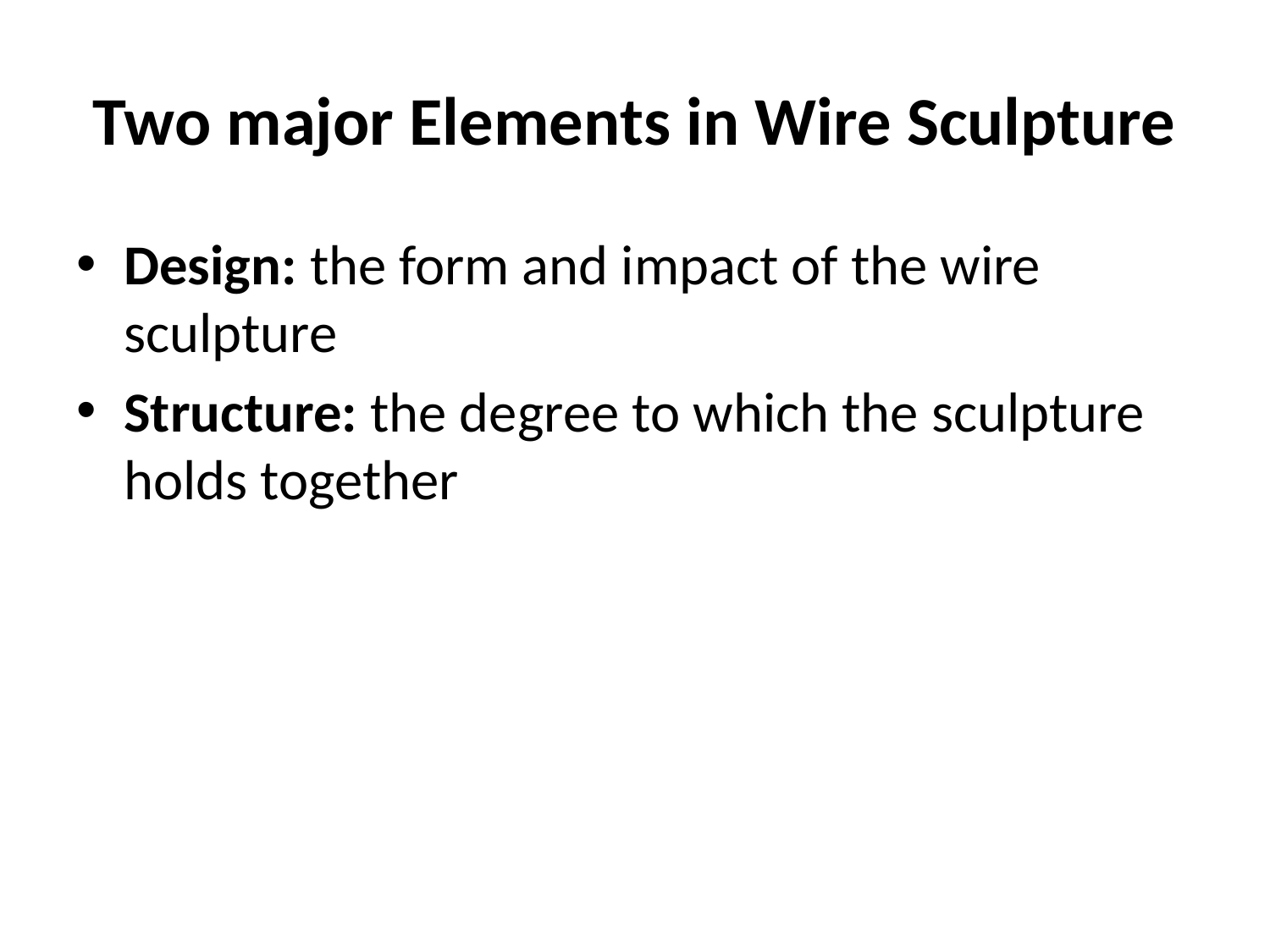

# Two major Elements in Wire Sculpture
Design: the form and impact of the wire sculpture
Structure: the degree to which the sculpture holds together